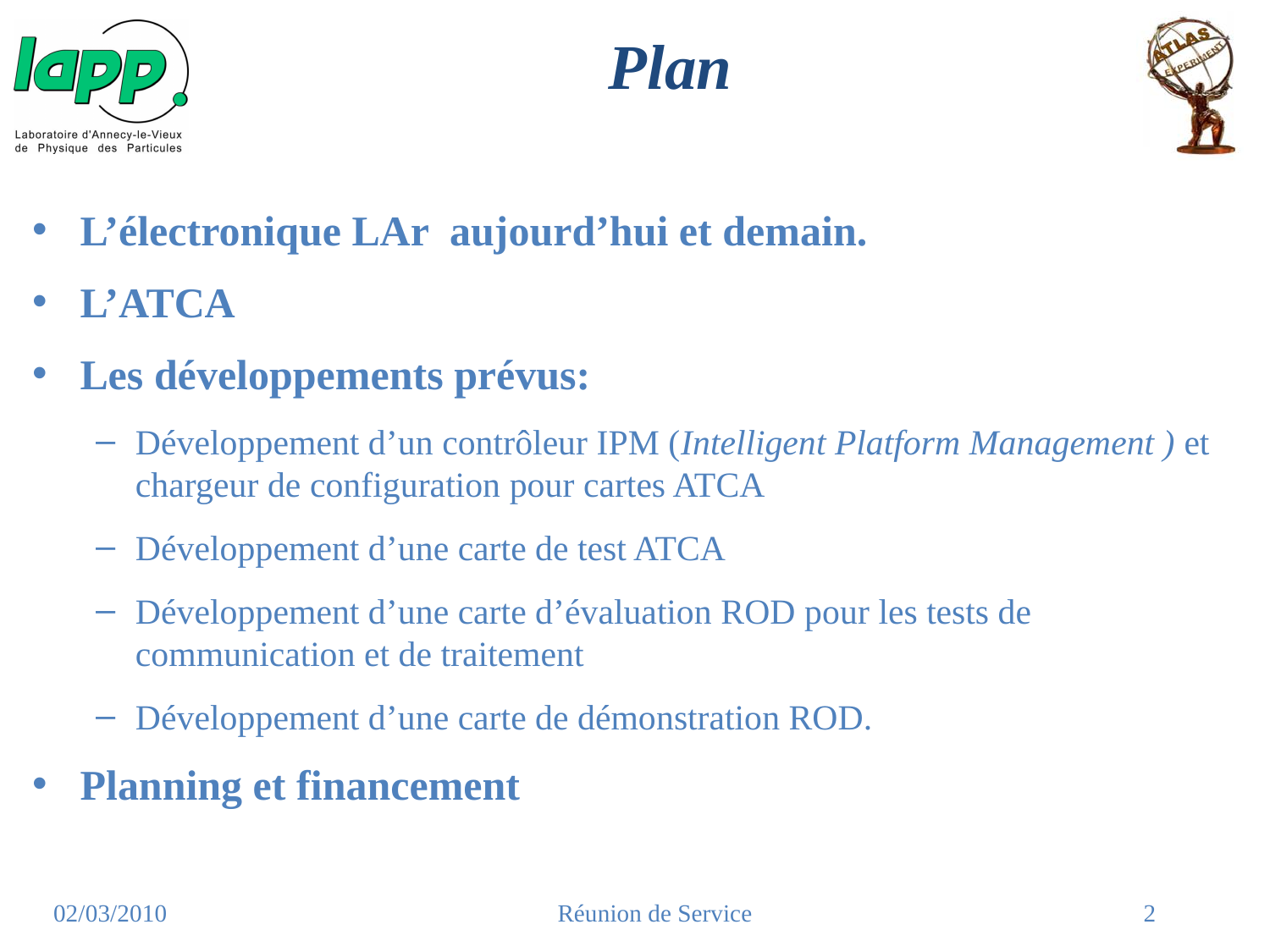

# Plan
L’électronique LAr  aujourd’hui et demain.
L’ATCA
Les développements prévus:
Développement d’un contrôleur IPM (Intelligent Platform Management ) et chargeur de configuration pour cartes ATCA
Développement d’une carte de test ATCA
Développement d’une carte d’évaluation ROD pour les tests de communication et de traitement
Développement d’une carte de démonstration ROD.
Planning et financement
02/03/2010
Réunion de Service
2